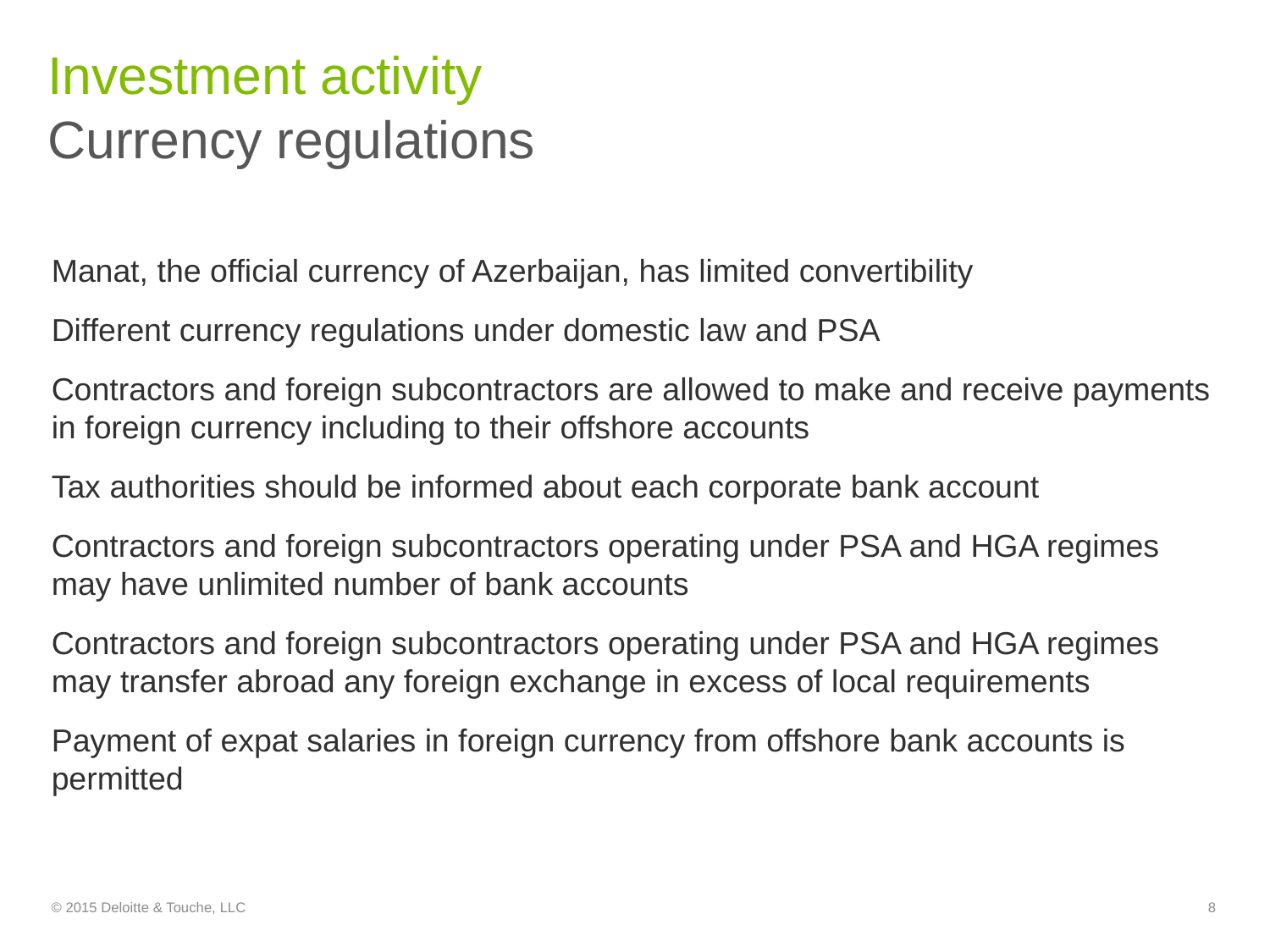

# Investment activity
Currency regulations
Manat, the official currency of Azerbaijan, has limited convertibility
Different currency regulations under domestic law and PSA
Contractors and foreign subcontractors are allowed to make and receive payments in foreign currency including to their offshore accounts
Tax authorities should be informed about each corporate bank account
Contractors and foreign subcontractors operating under PSA and HGA regimes may have unlimited number of bank accounts
Contractors and foreign subcontractors operating under PSA and HGA regimes may transfer abroad any foreign exchange in excess of local requirements
Payment of expat salaries in foreign currency from offshore bank accounts is permitted